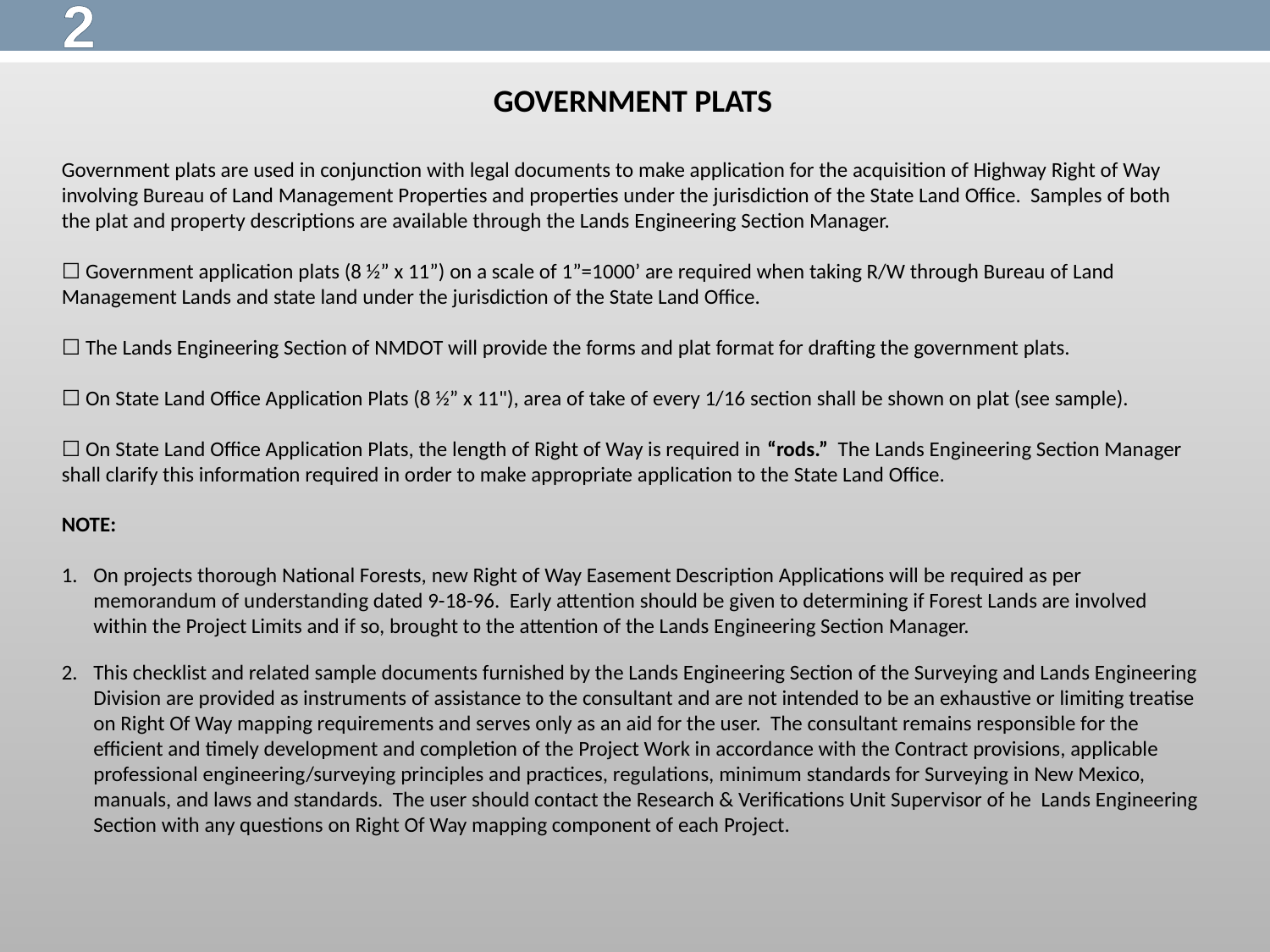

2
GOVERNMENT PLATS

Government plats are used in conjunction with legal documents to make application for the acquisition of Highway Right of Way involving Bureau of Land Management Properties and properties under the jurisdiction of the State Land Office.  Samples of both the plat and property descriptions are available through the Lands Engineering Section Manager.

☐ Government application plats (8 ½” x 11”) on a scale of 1”=1000’ are required when taking R/W through Bureau of Land Management Lands and state land under the jurisdiction of the State Land Office.

☐ The Lands Engineering Section of NMDOT will provide the forms and plat format for drafting the government plats.

☐ On State Land Office Application Plats (8 ½” x 11"), area of take of every 1/16 section shall be shown on plat (see sample).

☐ On State Land Office Application Plats, the length of Right of Way is required in “rods.”  The Lands Engineering Section Manager shall clarify this information required in order to make appropriate application to the State Land Office.

NOTE:

On projects thorough National Forests, new Right of Way Easement Description Applications will be required as per memorandum of understanding dated 9-18-96.  Early attention should be given to determining if Forest Lands are involved within the Project Limits and if so, brought to the attention of the Lands Engineering Section Manager.
This checklist and related sample documents furnished by the Lands Engineering Section of the Surveying and Lands Engineering Division are provided as instruments of assistance to the consultant and are not intended to be an exhaustive or limiting treatise on Right Of Way mapping requirements and serves only as an aid for the user.  The consultant remains responsible for the efficient and timely development and completion of the Project Work in accordance with the Contract provisions, applicable professional engineering/surveying principles and practices, regulations, minimum standards for Surveying in New Mexico, manuals, and laws and standards.  The user should contact the Research & Verifications Unit Supervisor of he  Lands Engineering Section with any questions on Right Of Way mapping component of each Project.